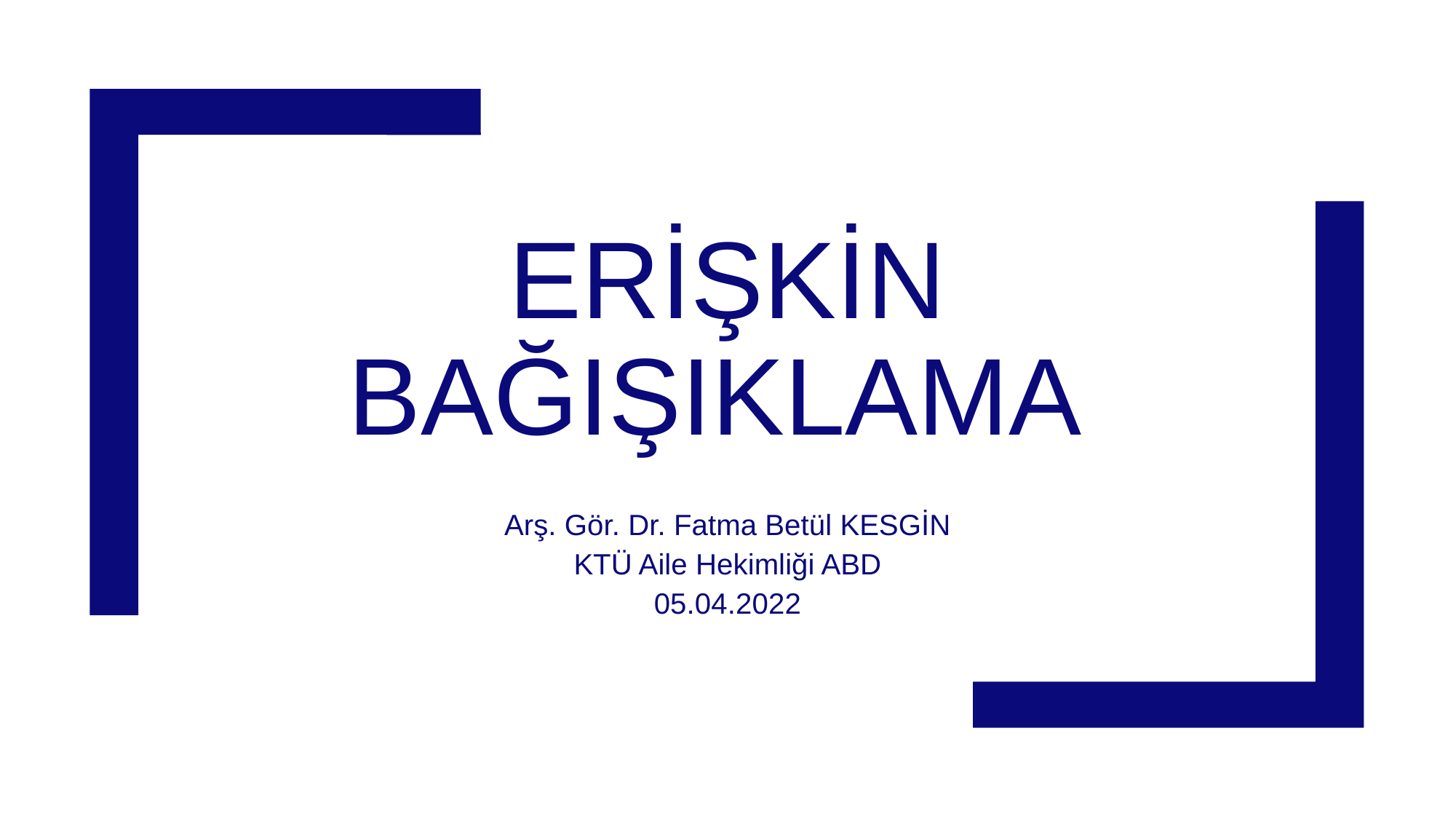

# Erişkin bağışıklama
Arş. Gör. Dr. Fatma Betül KESGİN
KTÜ Aile Hekimliği ABD
05.04.2022